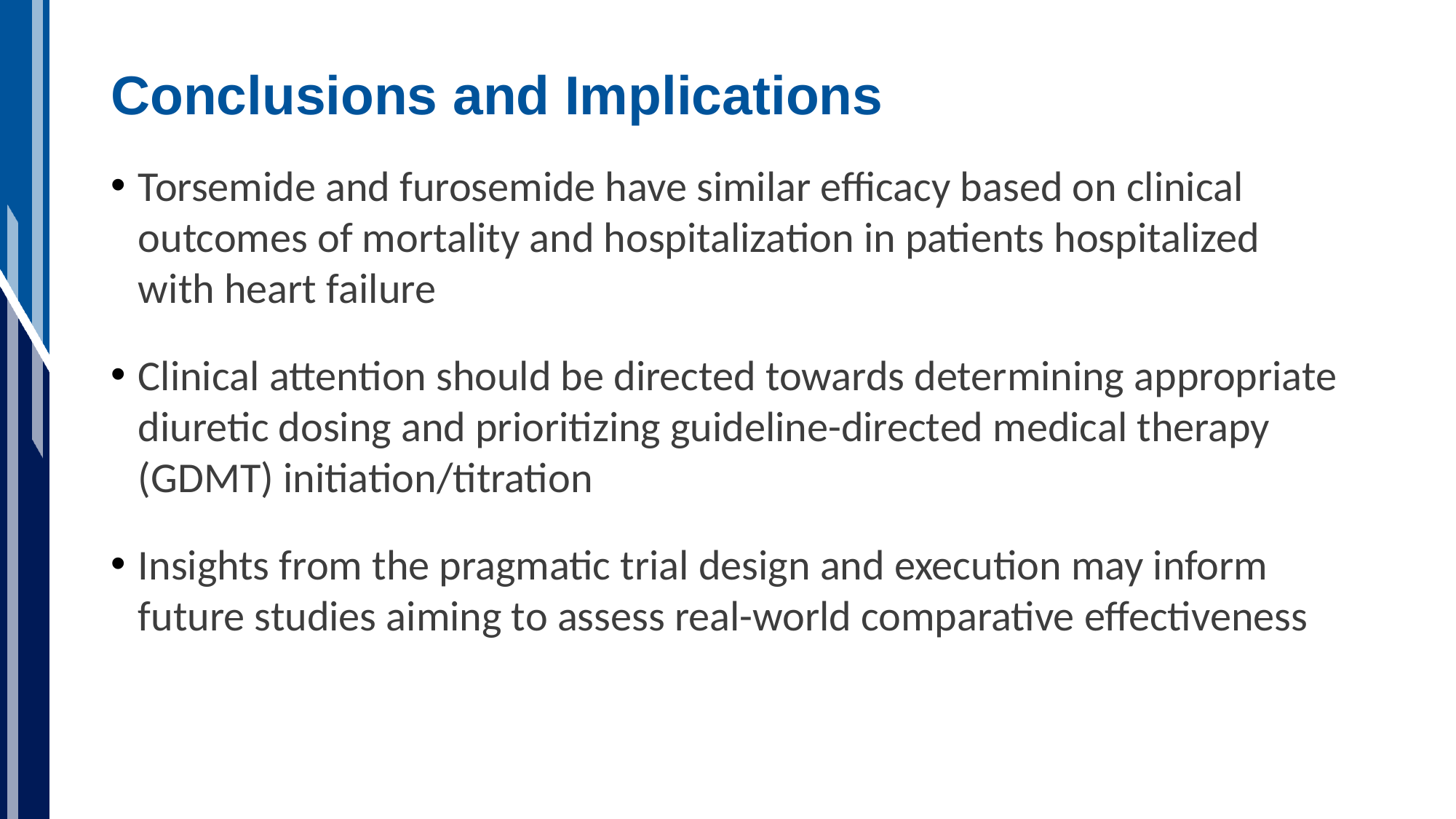

# Conclusions and Implications
Torsemide and furosemide have similar efficacy based on clinical outcomes of mortality and hospitalization in patients hospitalized with heart failure
Clinical attention should be directed towards determining appropriate diuretic dosing and prioritizing guideline-directed medical therapy (GDMT) initiation/titration
Insights from the pragmatic trial design and execution may inform future studies aiming to assess real-world comparative effectiveness